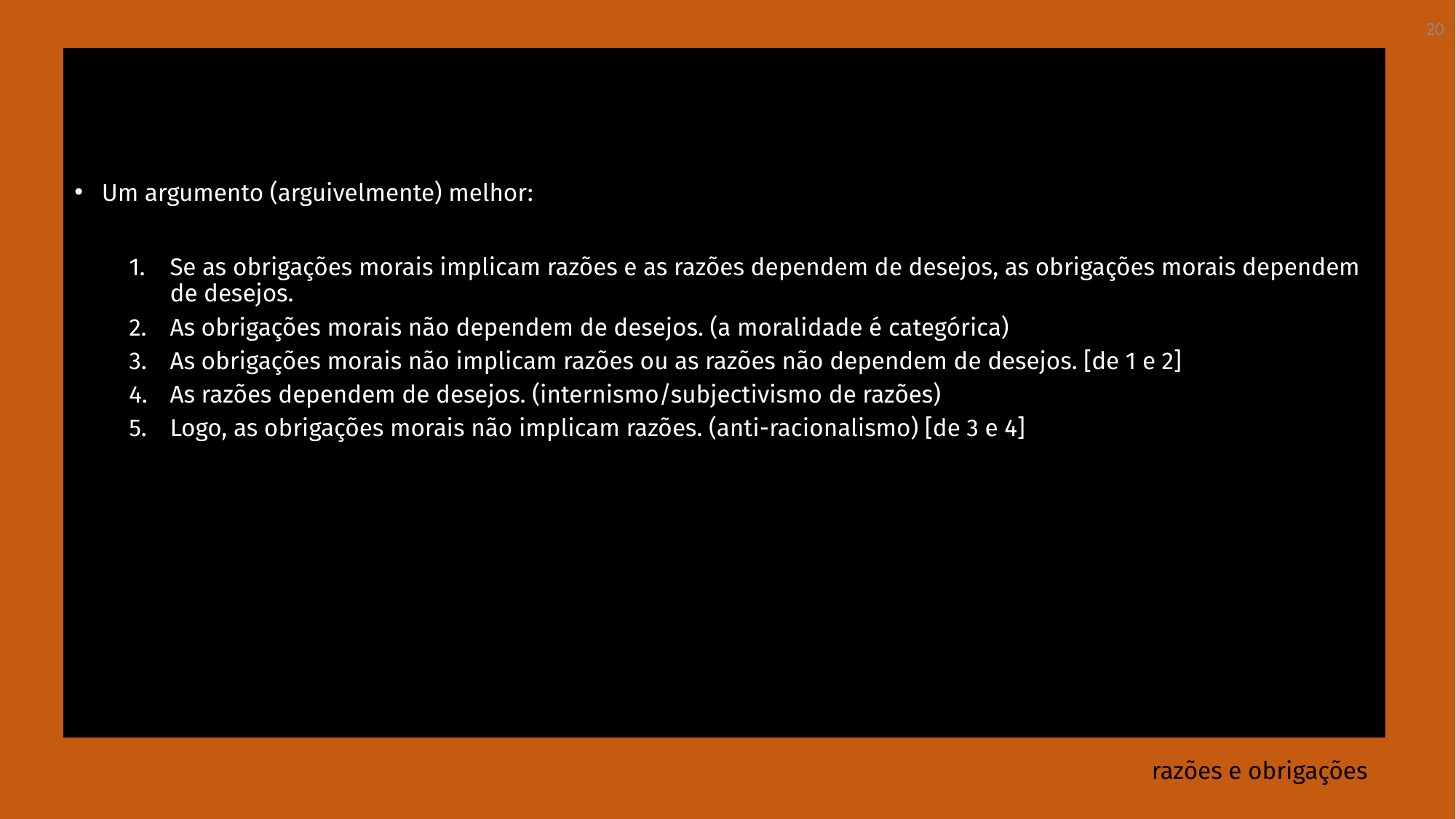

20

Um argumento (arguivelmente) melhor:

Se as obrigações morais implicam razões e as razões dependem de desejos, as obrigações morais dependem de desejos.
As obrigações morais não dependem de desejos. (a moralidade é categórica)
As obrigações morais não implicam razões ou as razões não dependem de desejos. [de 1 e 2]
As razões dependem de desejos. (internismo/subjectivismo de razões)
Logo, as obrigações morais não implicam razões. (anti-racionalismo) [de 3 e 4]

# razões e obrigações